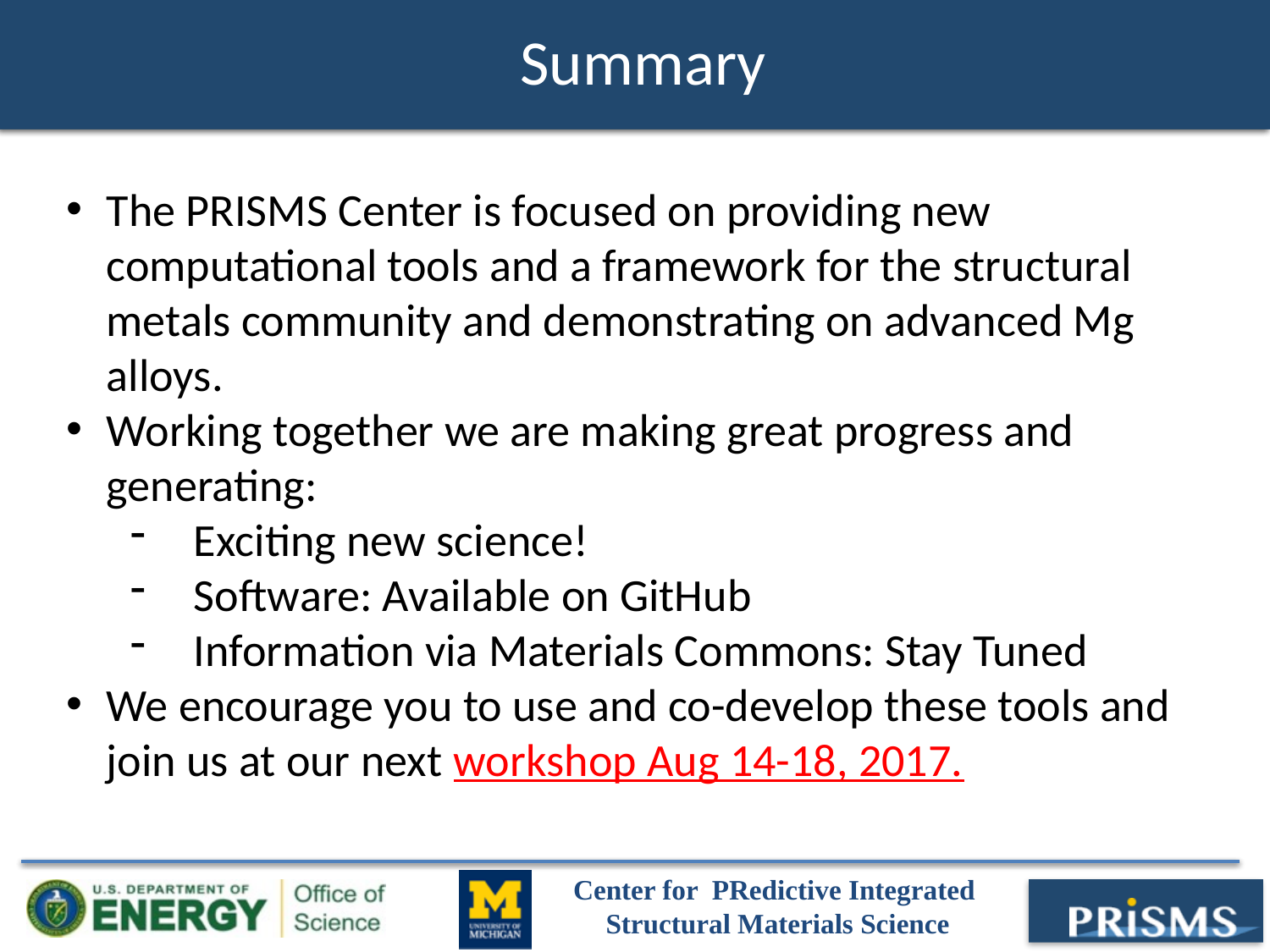

Summary
The PRISMS Center is focused on providing new computational tools and a framework for the structural metals community and demonstrating on advanced Mg alloys.
Working together we are making great progress and generating:
Exciting new science!
Software: Available on GitHub
Information via Materials Commons: Stay Tuned
We encourage you to use and co-develop these tools and join us at our next workshop Aug 14-18, 2017.